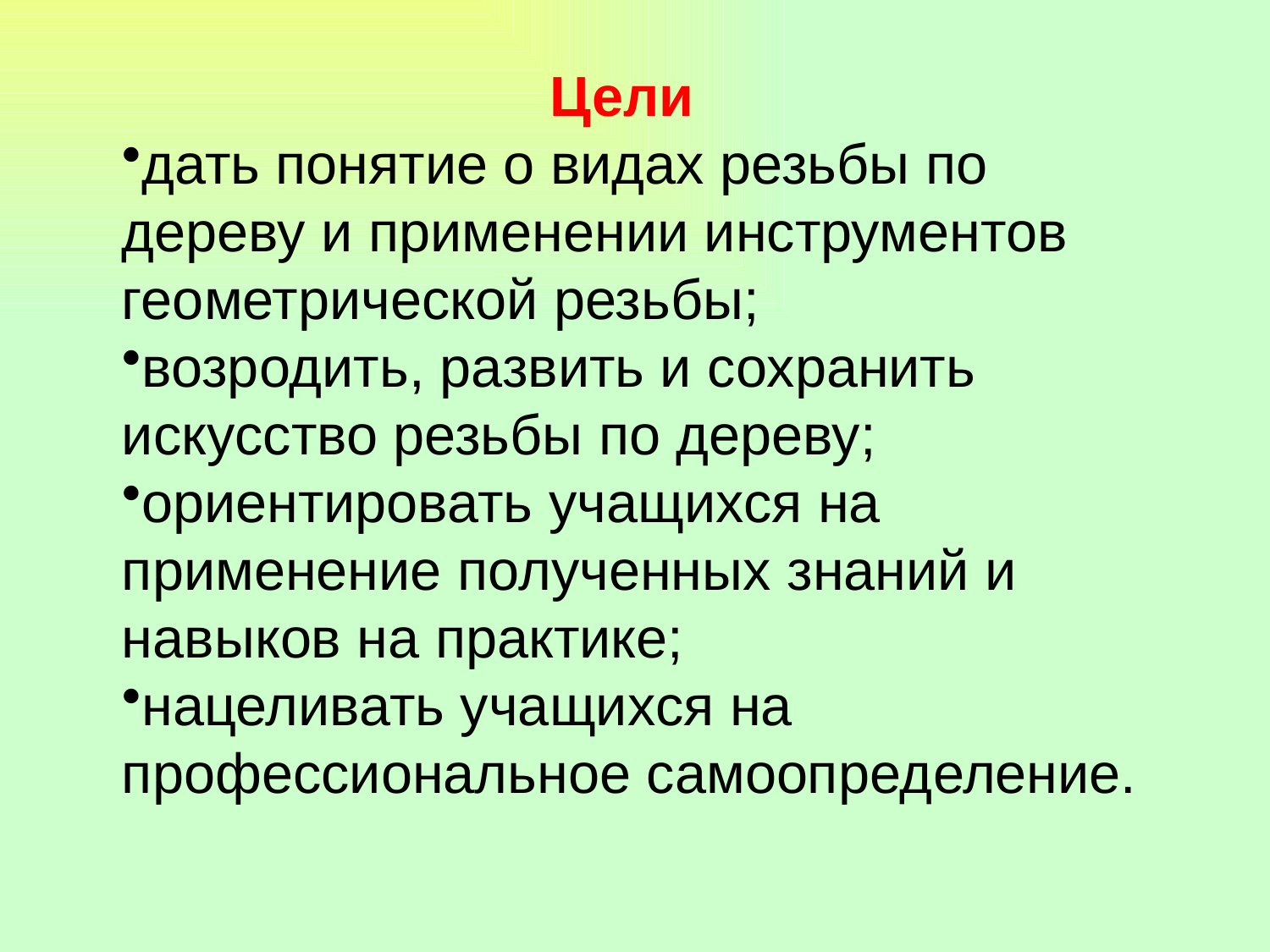

Цели
дать понятие о видах резьбы по дереву и применении инструментов геометрической резьбы;
возродить, развить и сохранить искусство резьбы по дереву;
ориентировать учащихся на применение полученных знаний и навыков на практике;
нацеливать учащихся на профессиональное самоопределение.